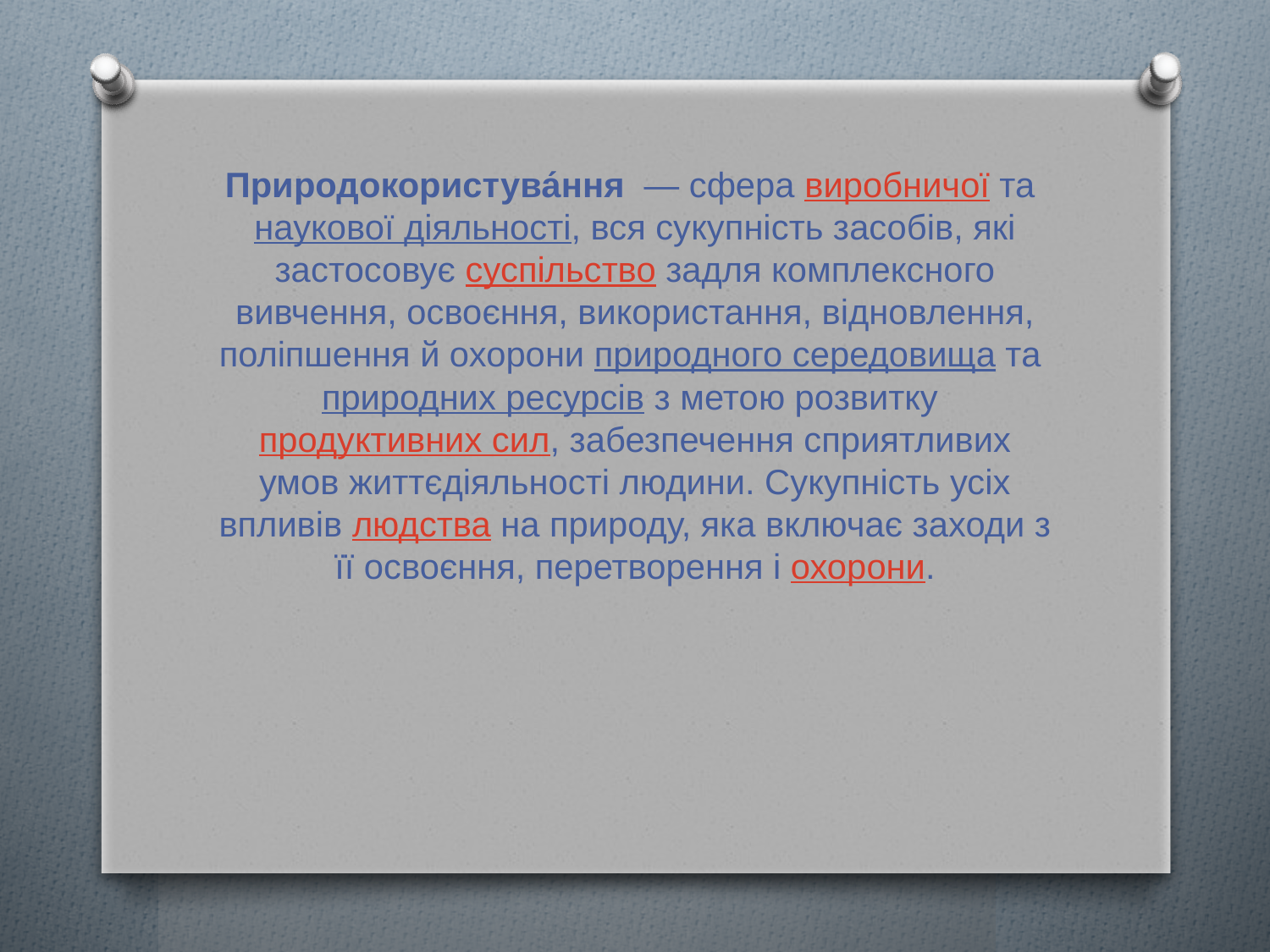

Природокористува́ння  — сфера виробничої та наукової діяльності, вся сукупність засобів, які застосовує суспільство задля комплексного вивчення, освоєння, використання, відновлення, поліпшення й охорони природного середовища та природних ресурсів з метою розвитку продуктивних сил, забезпечення сприятливих умов життєдіяльності людини. Сукупність усіх впливів людства на природу, яка включає заходи з її освоєння, перетворення і охорони.